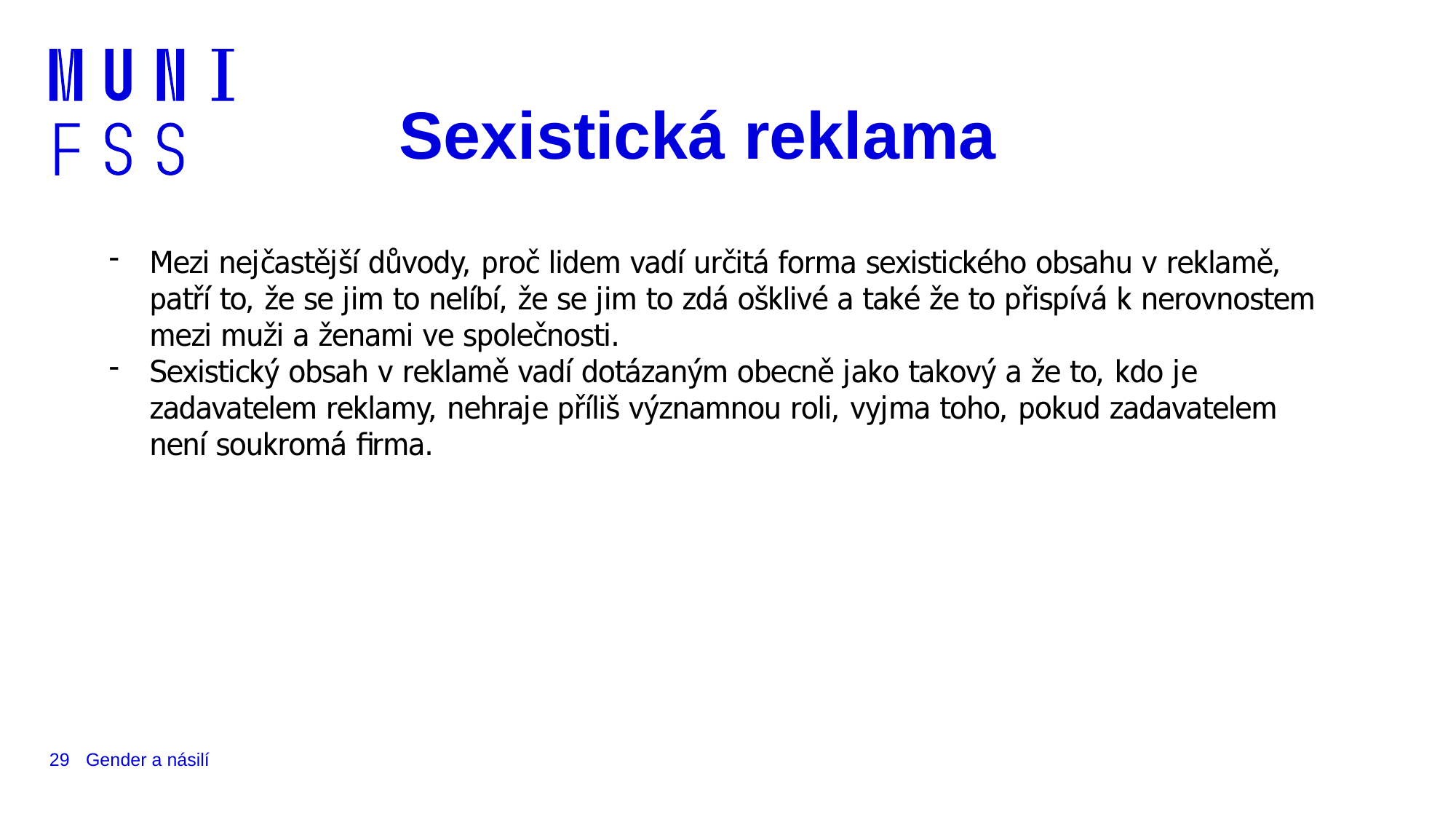

# Sexistická reklama
Mezi nejčastější důvody, proč lidem vadí určitá forma sexistického obsahu v reklamě, patří to, že se jim to nelíbí, že se jim to zdá ošklivé a také že to přispívá k nerovnostem mezi muži a ženami ve společnosti.
Sexistický obsah v reklamě vadí dotázaným obecně jako takový a že to, kdo je zadavatelem reklamy, nehraje příliš významnou roli, vyjma toho, pokud zadavatelem není soukromá firma.

29
Gender a násilí